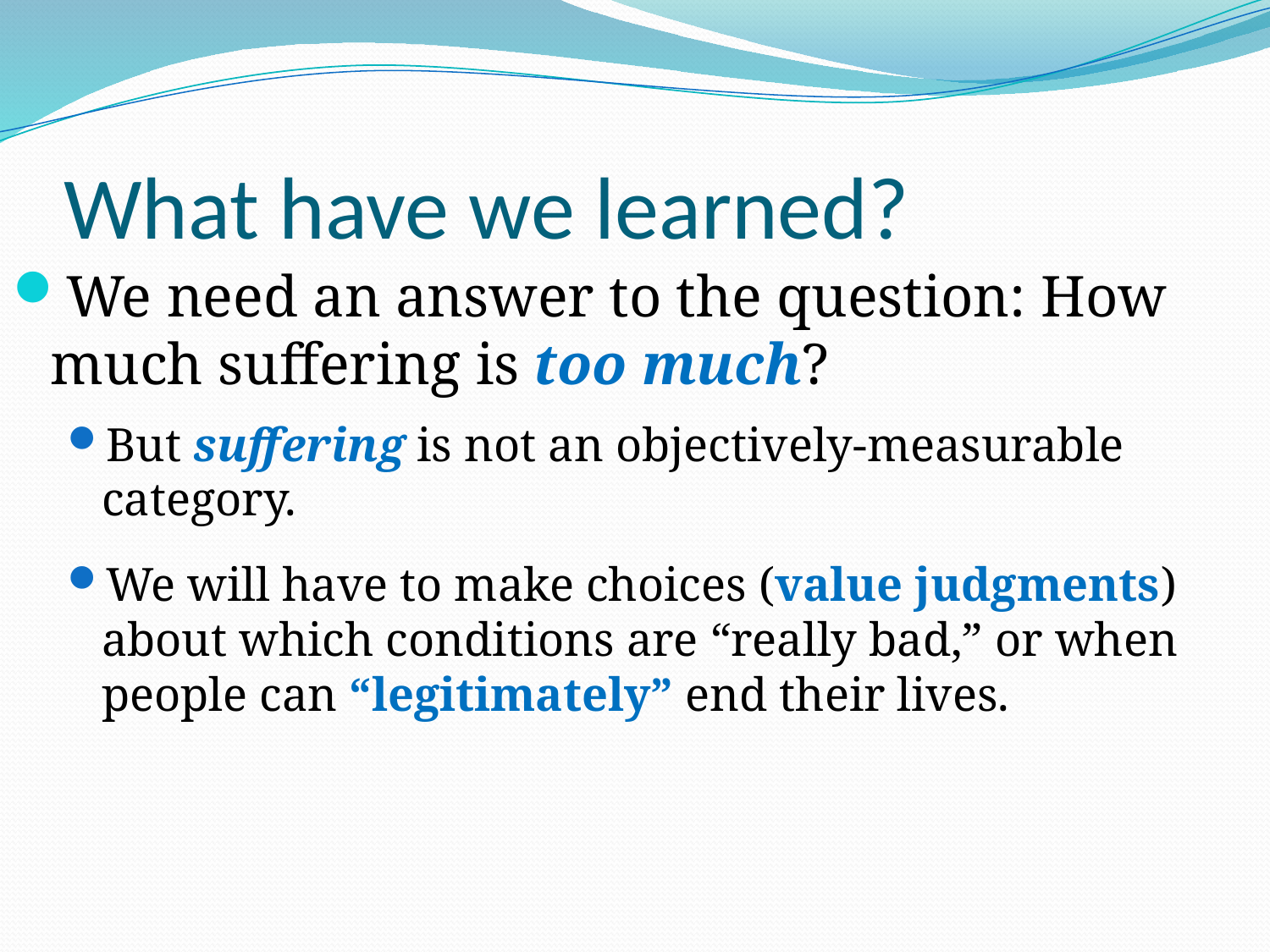

# What have we learned?
We need an answer to the question: How much suffering is too much?
But suffering is not an objectively-measurable category.
We will have to make choices (value judgments) about which conditions are “really bad,” or when people can “legitimately” end their lives.